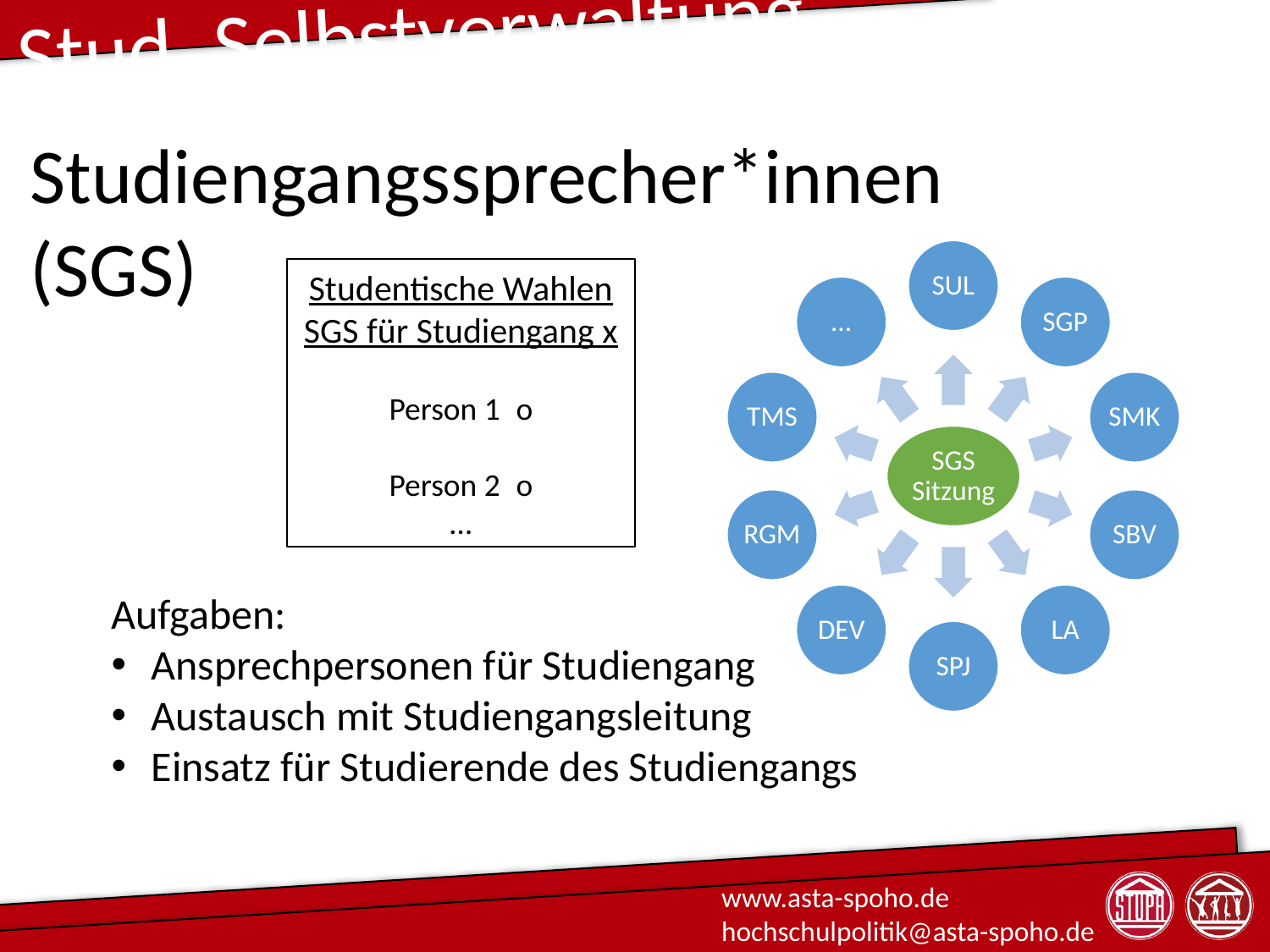

Stud. Selbstverwaltung
Studiengangssprecher*innen
(SGS)
SGS Sitzung

SUL

SGP

SMK

SBV

LA

SPJ

DEV

RGM

TMS

...
Studentische Wahlen
SGS für Studiengang x

Person 1	o

Person 2	o
…
Aufgaben:
Ansprechpersonen für Studiengang
Austausch mit Studiengangsleitung
Einsatz für Studierende des Studiengangs